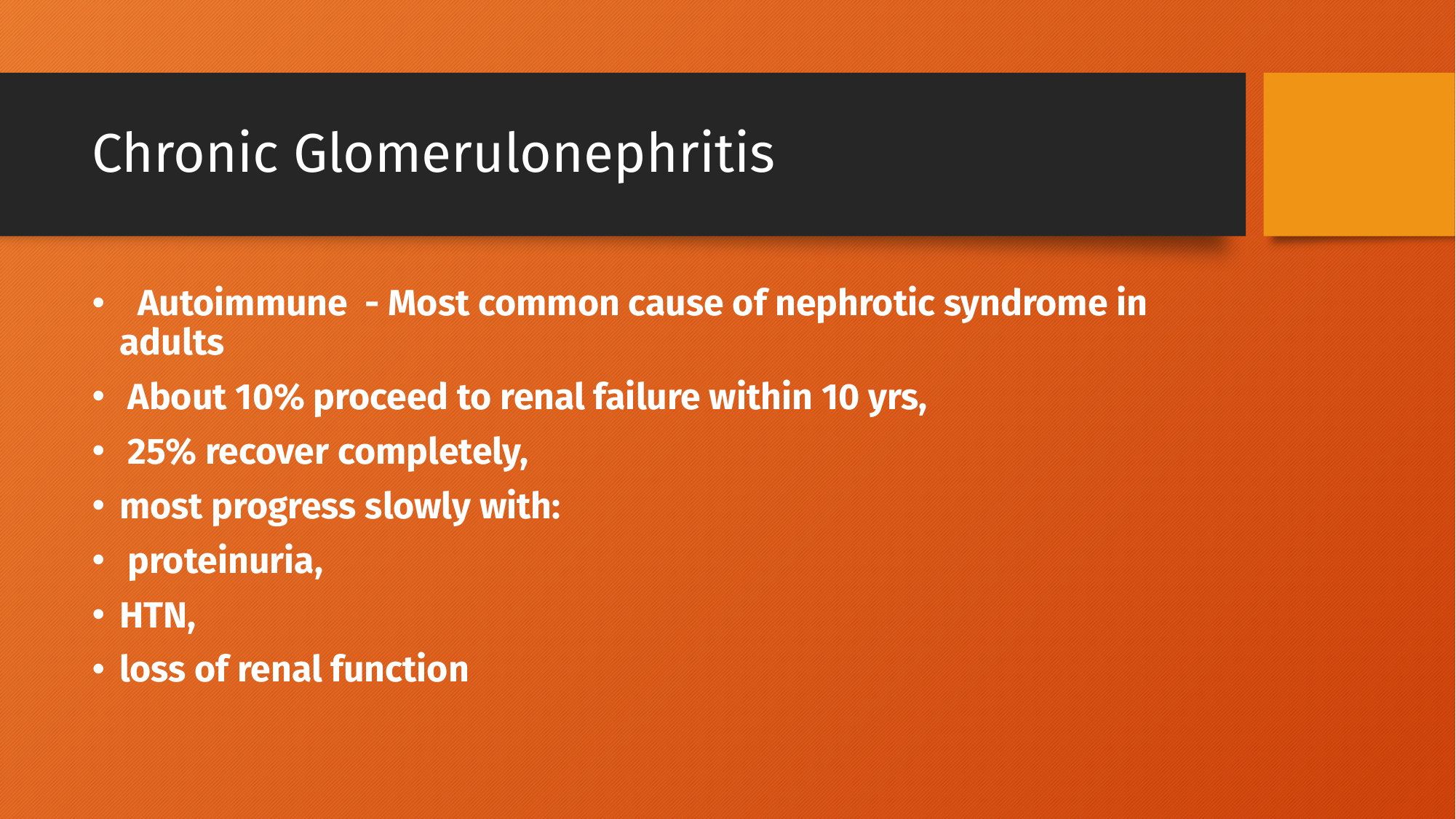

# Chronic Glomerulonephritis
  Autoimmune  - Most common cause of nephrotic syndrome in adults
 About 10% proceed to renal failure within 10 yrs,
 25% recover completely,
most progress slowly with:
 proteinuria,
HTN,
loss of renal function